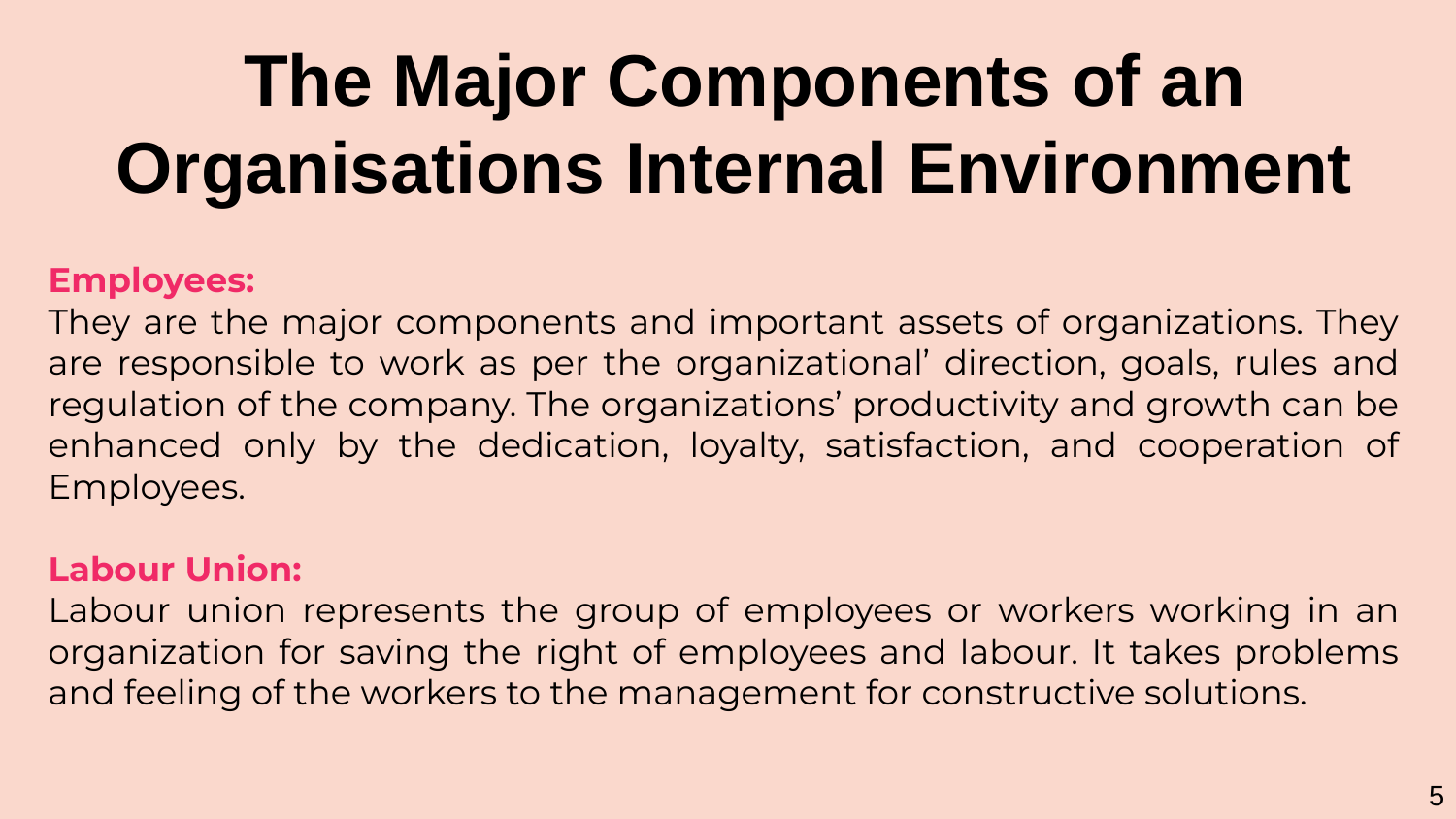

The Major Components of an Organisations Internal Environment
#
Employees:
They are the major components and important assets of organizations. They are responsible to work as per the organizational’ direction, goals, rules and regulation of the company. The organizations’ productivity and growth can be enhanced only by the dedication, loyalty, satisfaction, and cooperation of Employees.

Labour Union:
Labour union represents the group of employees or workers working in an organization for saving the right of employees and labour. It takes problems and feeling of the workers to the management for constructive solutions.

5